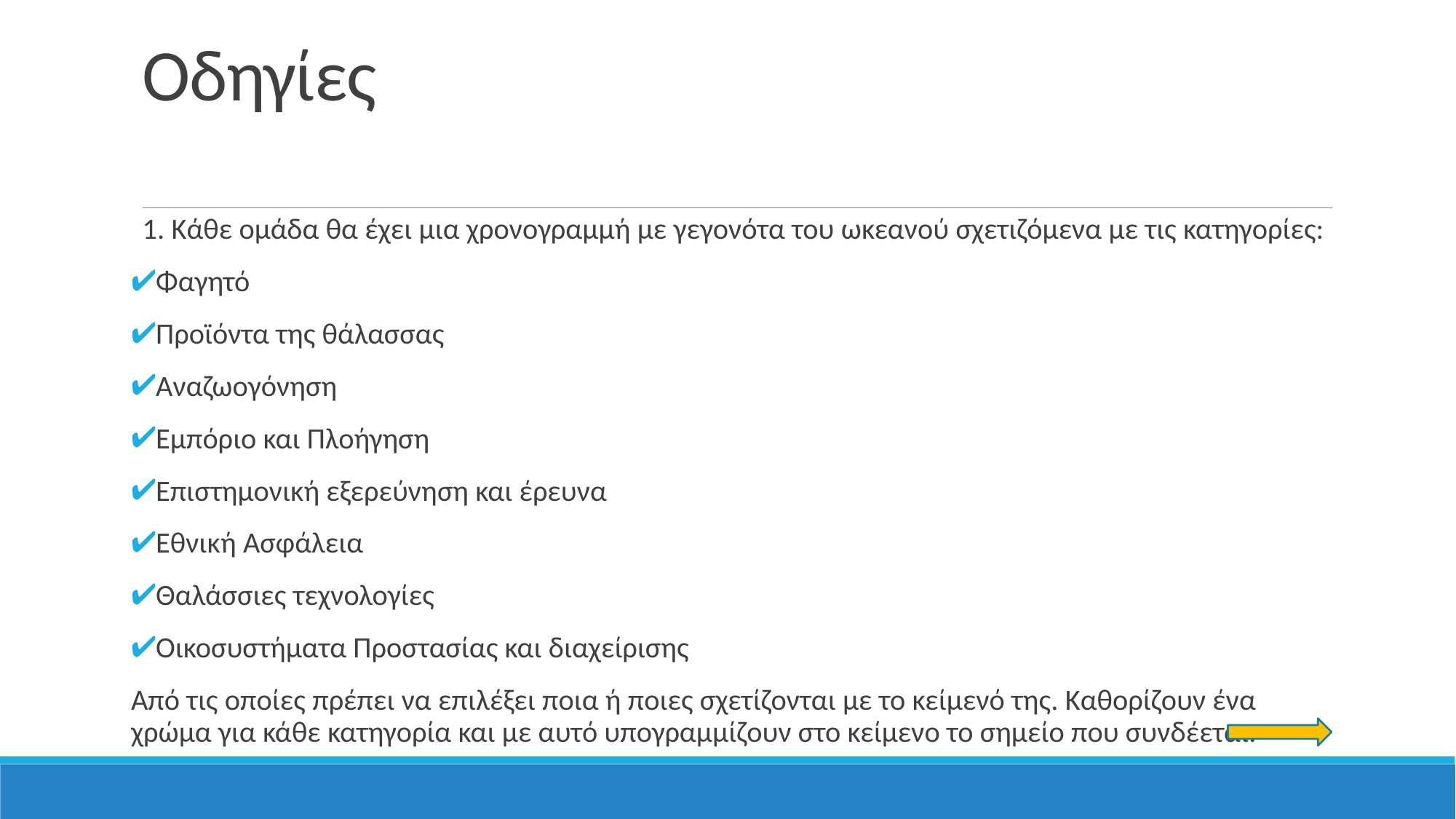

# Οδηγίες
1. Κάθε ομάδα θα έχει μια χρονογραμμή με γεγονότα του ωκεανού σχετιζόμενα με τις κατηγορίες:
Φαγητό
Προϊόντα της θάλασσας
Αναζωογόνηση
Εμπόριο και Πλοήγηση
Επιστημονική εξερεύνηση και έρευνα
Εθνική Ασφάλεια
Θαλάσσιες τεχνολογίες
Οικοσυστήματα Προστασίας και διαχείρισης
Από τις οποίες πρέπει να επιλέξει ποια ή ποιες σχετίζονται με το κείμενό της. Καθορίζουν ένα χρώμα για κάθε κατηγορία και με αυτό υπογραμμίζουν στο κείμενο το σημείο που συνδέεται.